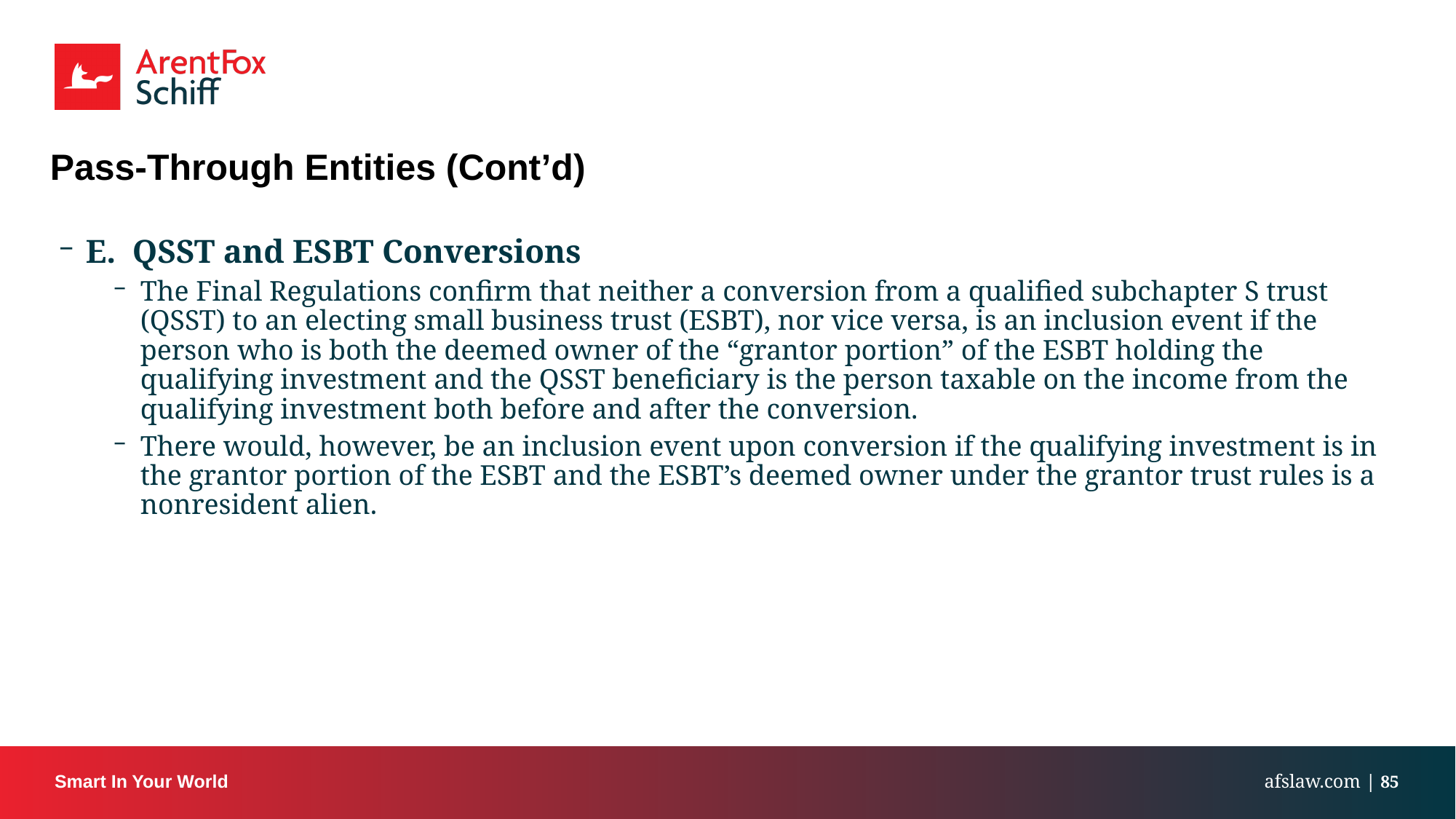

# Pass-Through Entities (Cont’d)

E.  QSST and ESBT Conversions
The Final Regulations confirm that neither a conversion from a qualified subchapter S trust (QSST) to an electing small business trust (ESBT), nor vice versa, is an inclusion event if the person who is both the deemed owner of the “grantor portion” of the ESBT holding the qualifying investment and the QSST beneficiary is the person taxable on the income from the qualifying investment both before and after the conversion.
There would, however, be an inclusion event upon conversion if the qualifying investment is in the grantor portion of the ESBT and the ESBT’s deemed owner under the grantor trust rules is a nonresident alien.